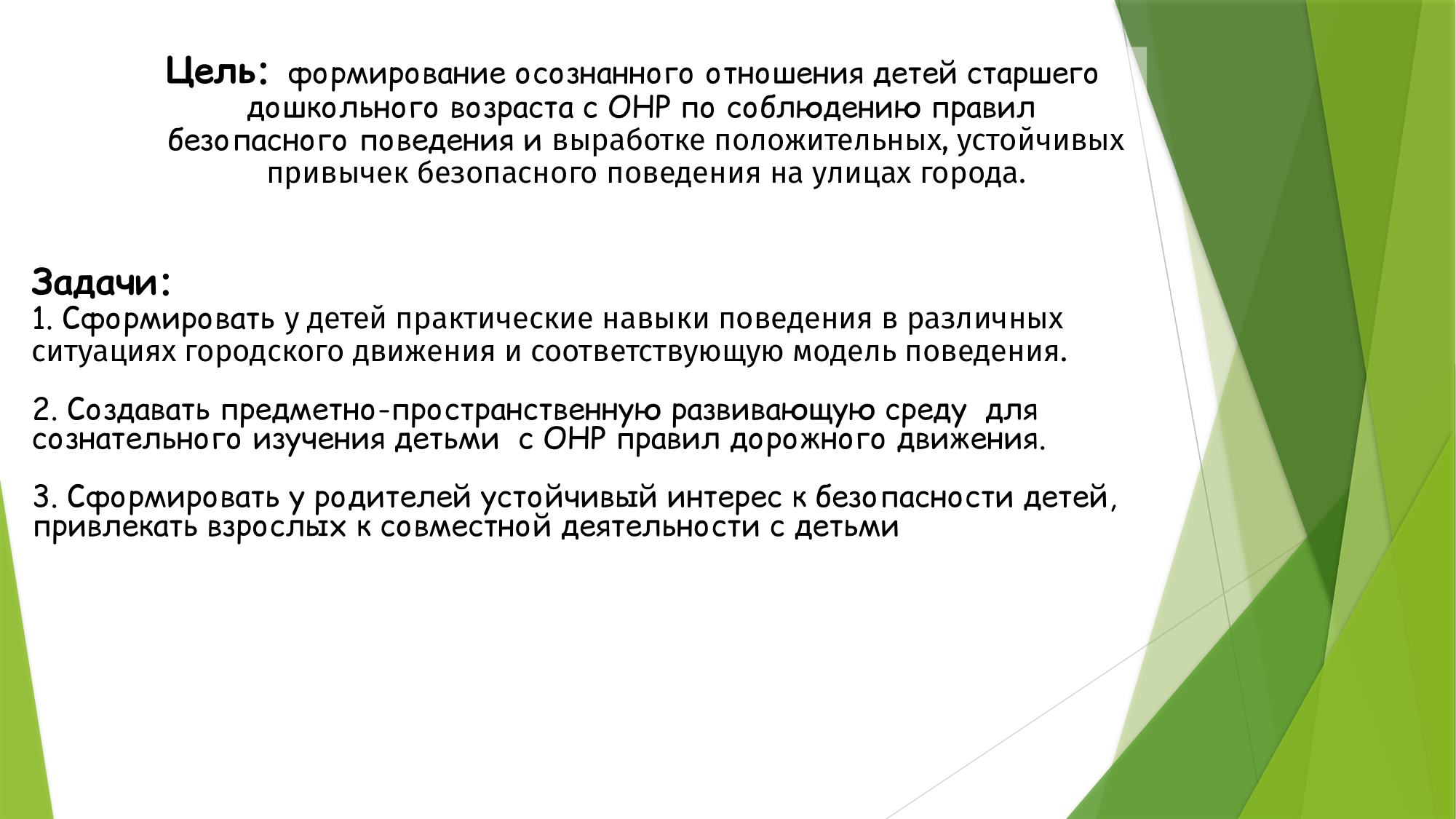

Цель: формирование осознанного отношения детей старшего дошкольного возраста с ОНР по соблюдению правил  безопасного поведения и выработке положительных, устойчивых привычек безопасного поведения на улицах города.

Задачи:
1. Сформировать у детей практические навыки поведения в различных ситуациях городского движения и соответствующую модель поведения.

2. Создавать предметно-пространственную развивающую среду  для сознательного изучения детьми  с ОНР правил дорожного движения.

3. Сформировать у родителей устойчивый интерес к безопасности детей, привлекать взрослых к совместной деятельности с детьми